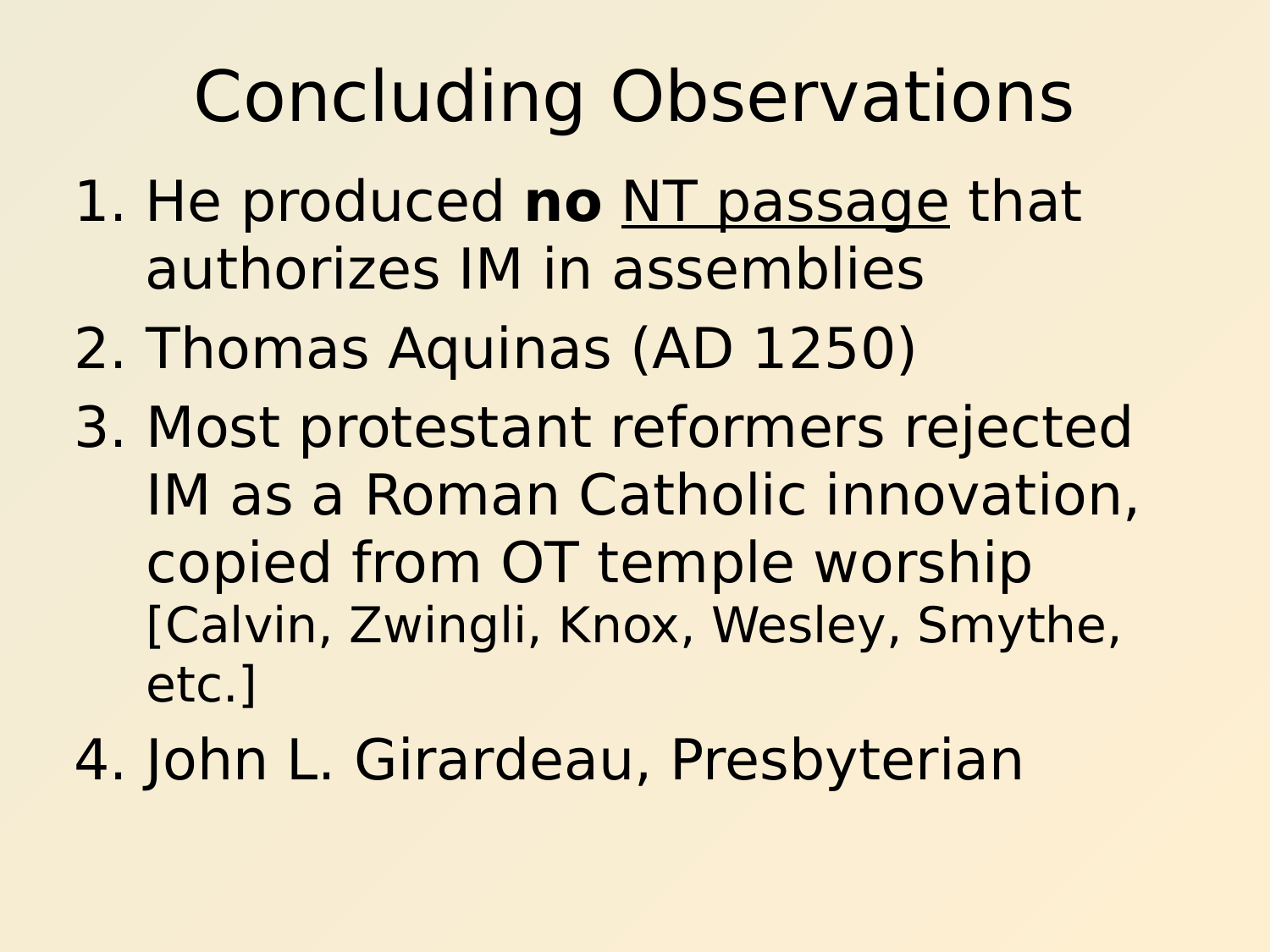

# Concluding Observations
He produced no NT passage that authorizes IM in assemblies
Thomas Aquinas (AD 1250)
Most protestant reformers rejected IM as a Roman Catholic innovation, copied from OT temple worship [Calvin, Zwingli, Knox, Wesley, Smythe, etc.]
John L. Girardeau, Presbyterian